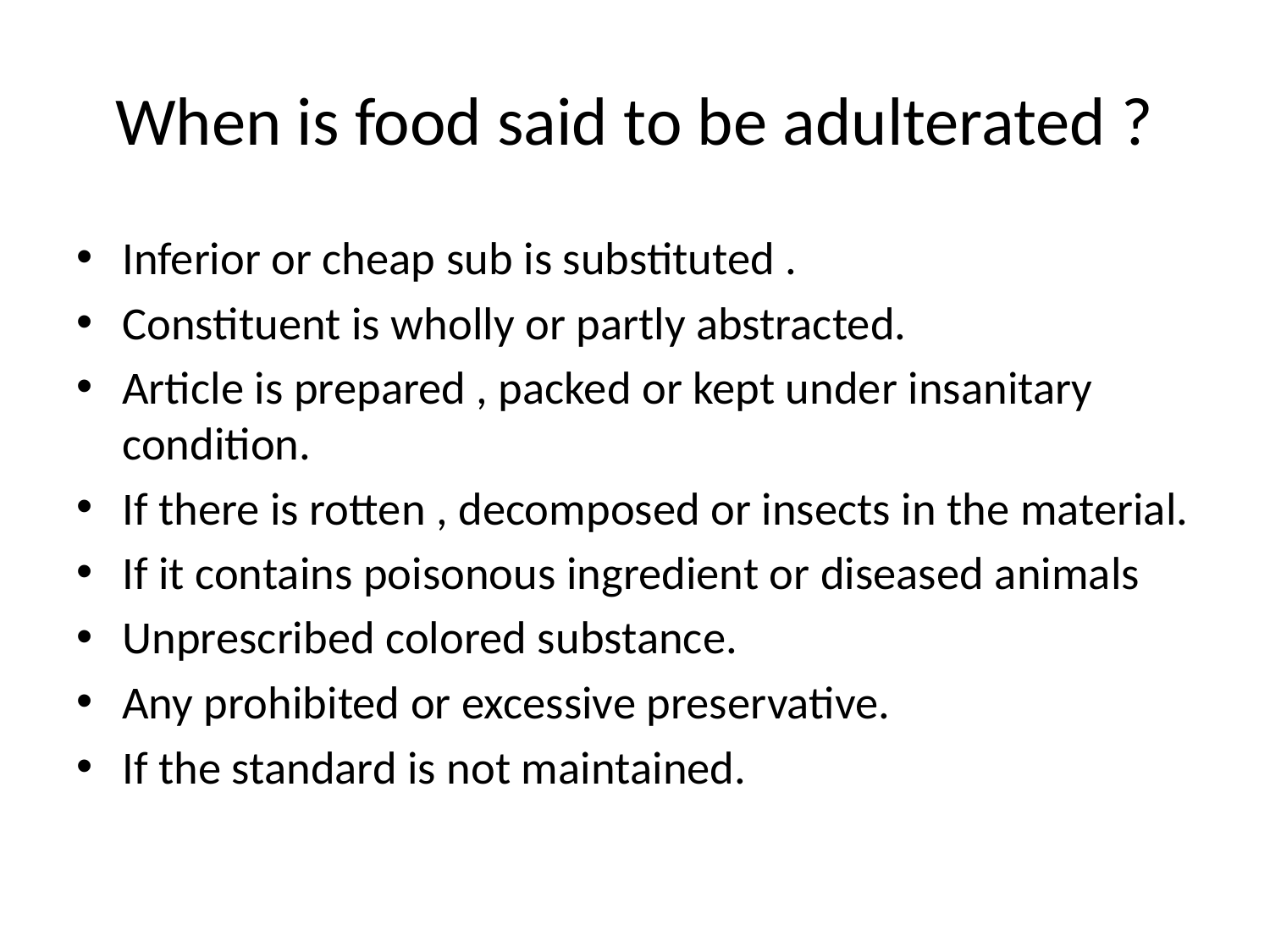

# When is food said to be adulterated ?
Inferior or cheap sub is substituted .
Constituent is wholly or partly abstracted.
Article is prepared , packed or kept under insanitary condition.
If there is rotten , decomposed or insects in the material.
If it contains poisonous ingredient or diseased animals
Unprescribed colored substance.
Any prohibited or excessive preservative.
If the standard is not maintained.